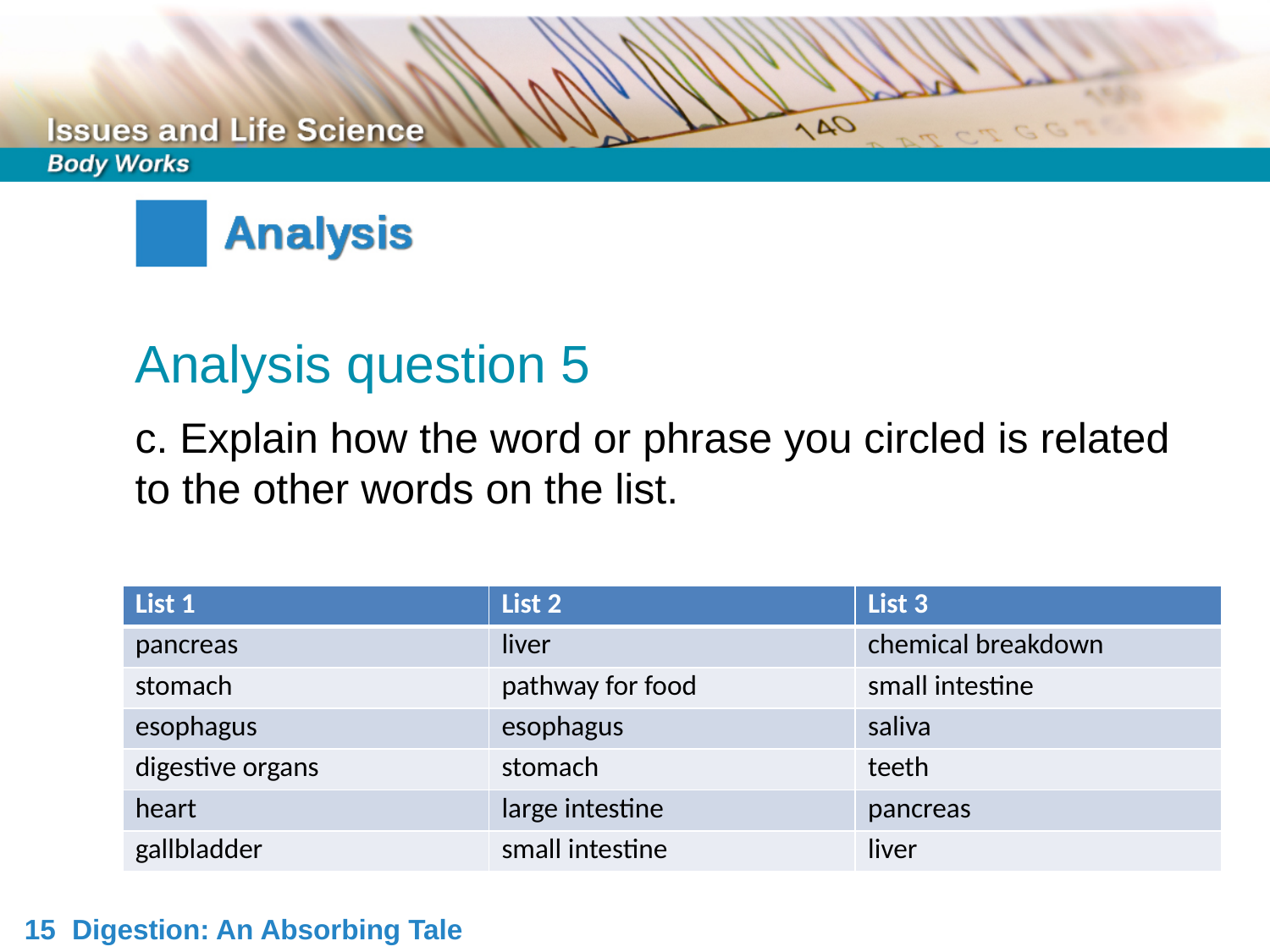

Analysis question 5
c. Explain how the word or phrase you circled is related to the other words on the list.
| List 1 | List 2 | List 3 |
| --- | --- | --- |
| pancreas | liver | chemical breakdown |
| stomach | pathway for food | small intestine |
| esophagus | esophagus | saliva |
| digestive organs | stomach | teeth |
| heart | large intestine | pancreas |
| gallbladder | small intestine | liver |